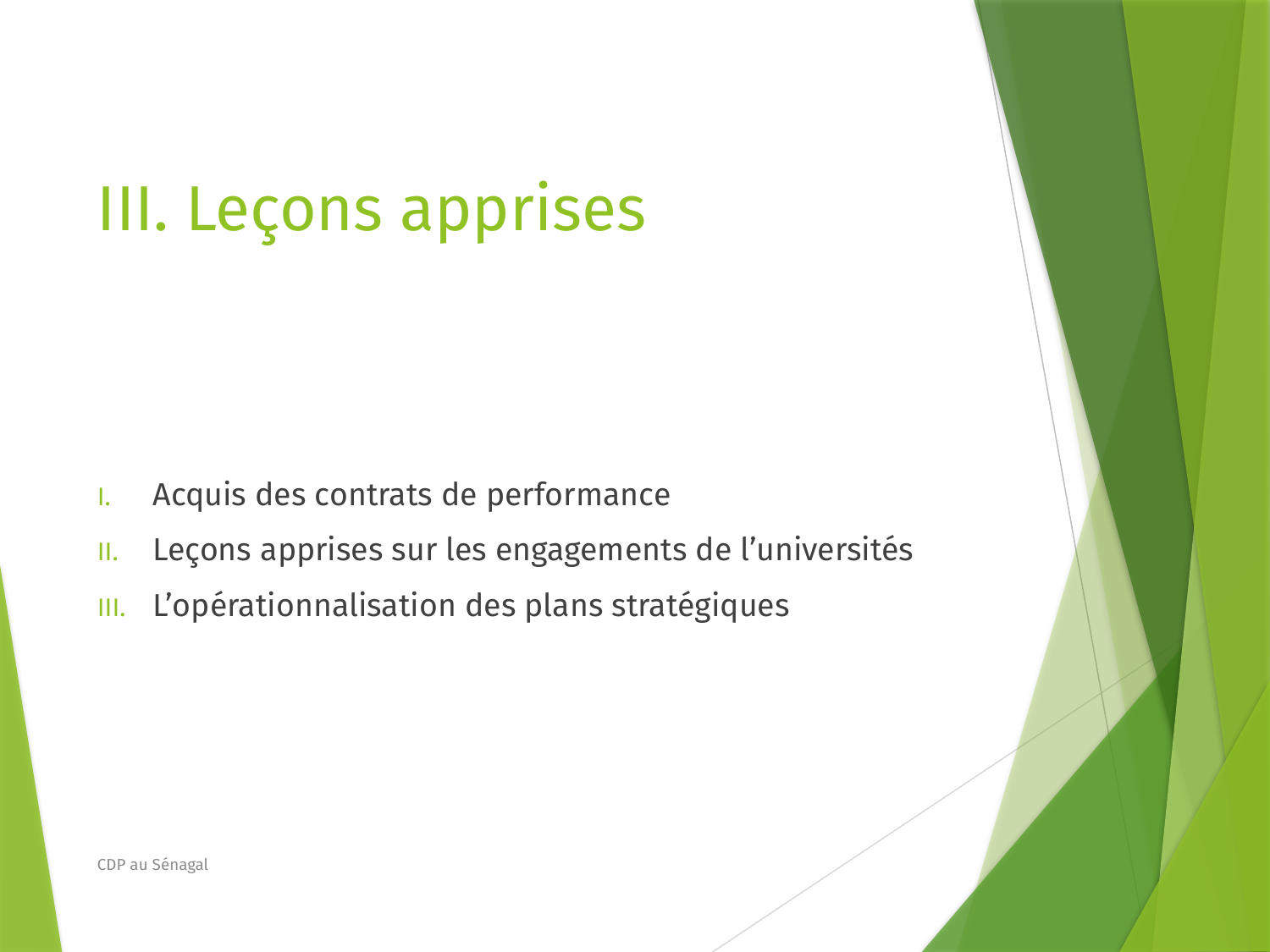

# III. Leçons apprises

Acquis des contrats de performance
Leçons apprises sur les engagements de l’universités
L’opérationnalisation des plans stratégiques
CDP au Sénagal